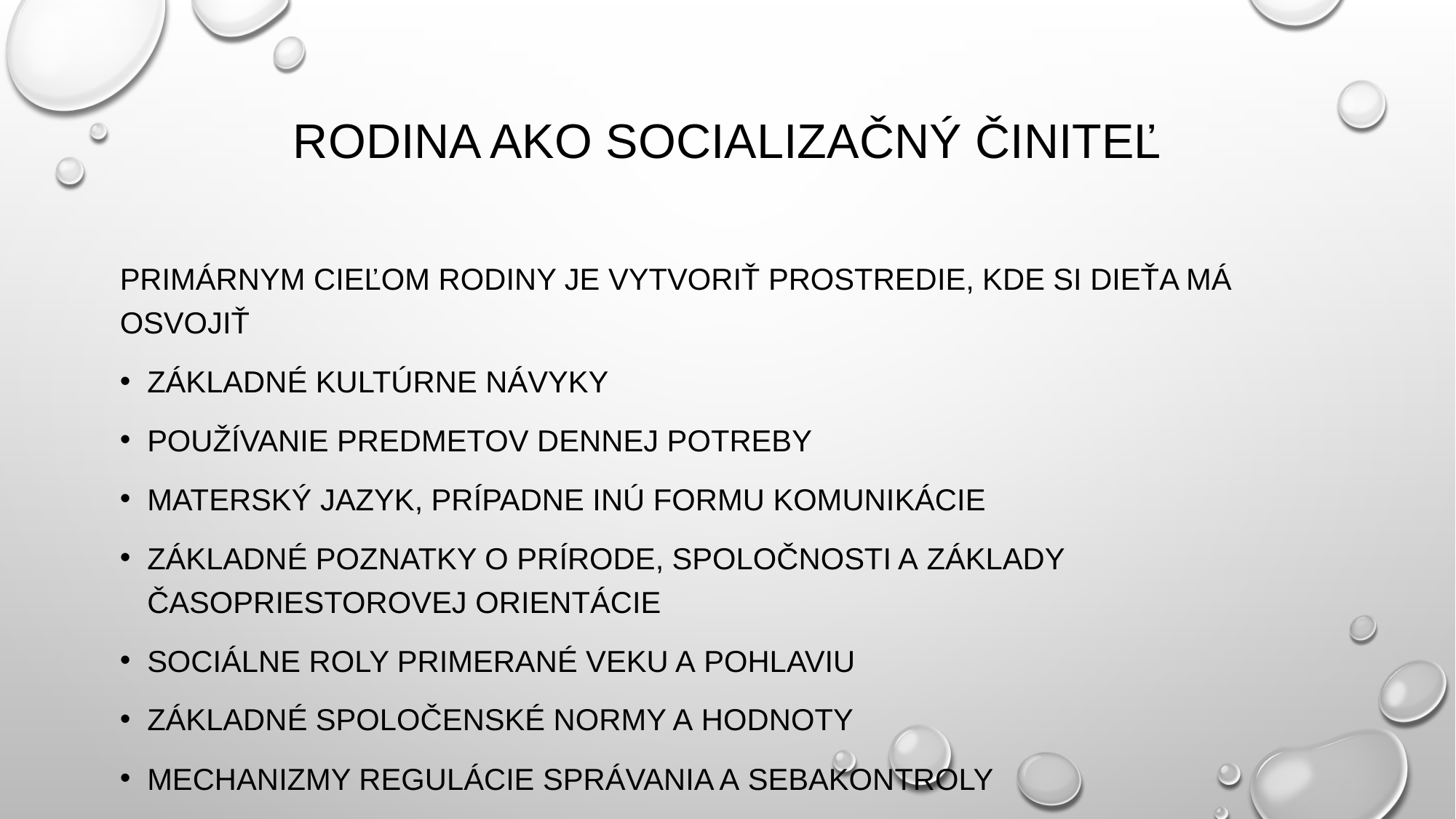

# Rodina ako socializačný činiteľ
Primárnym cieľom rodiny je vytvoriť prostredie, kde si dieťa má osvojiť
základné kultúrne návyky
používanie predmetov dennej potreby
materský jazyk, prípadne inú formu komunikácie
základné poznatky o prírode, spoločnosti a základy časopriestorovej orientácie
sociálne roly primerané veku a pohlaviu
základné spoločenské normy a hodnoty
mechanizmy regulácie správania a sebakontroly